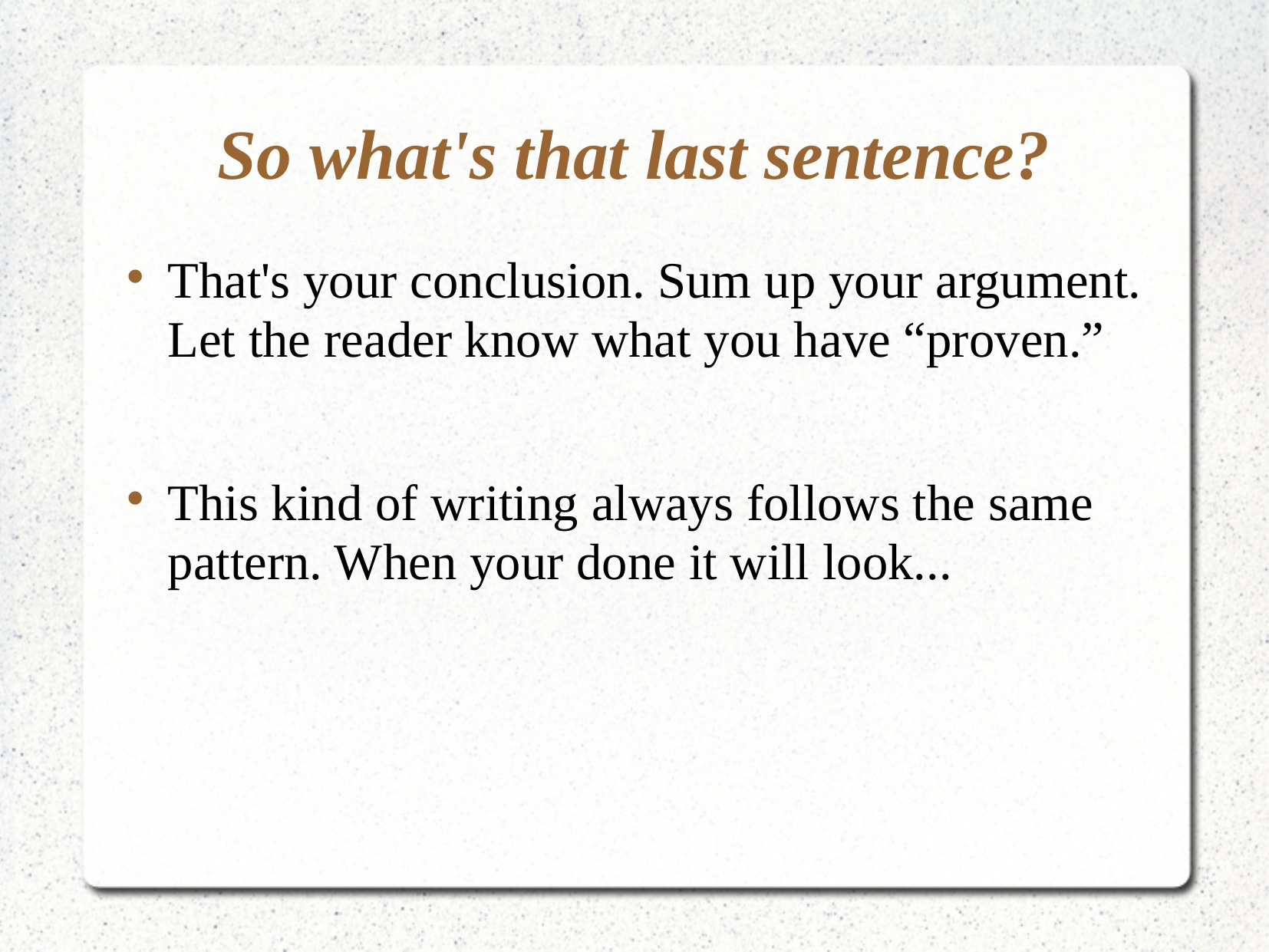

So what's that last sentence?
That's your conclusion. Sum up your argument. Let the reader know what you have “proven.”

This kind of writing always follows the same pattern. When your done it will look...